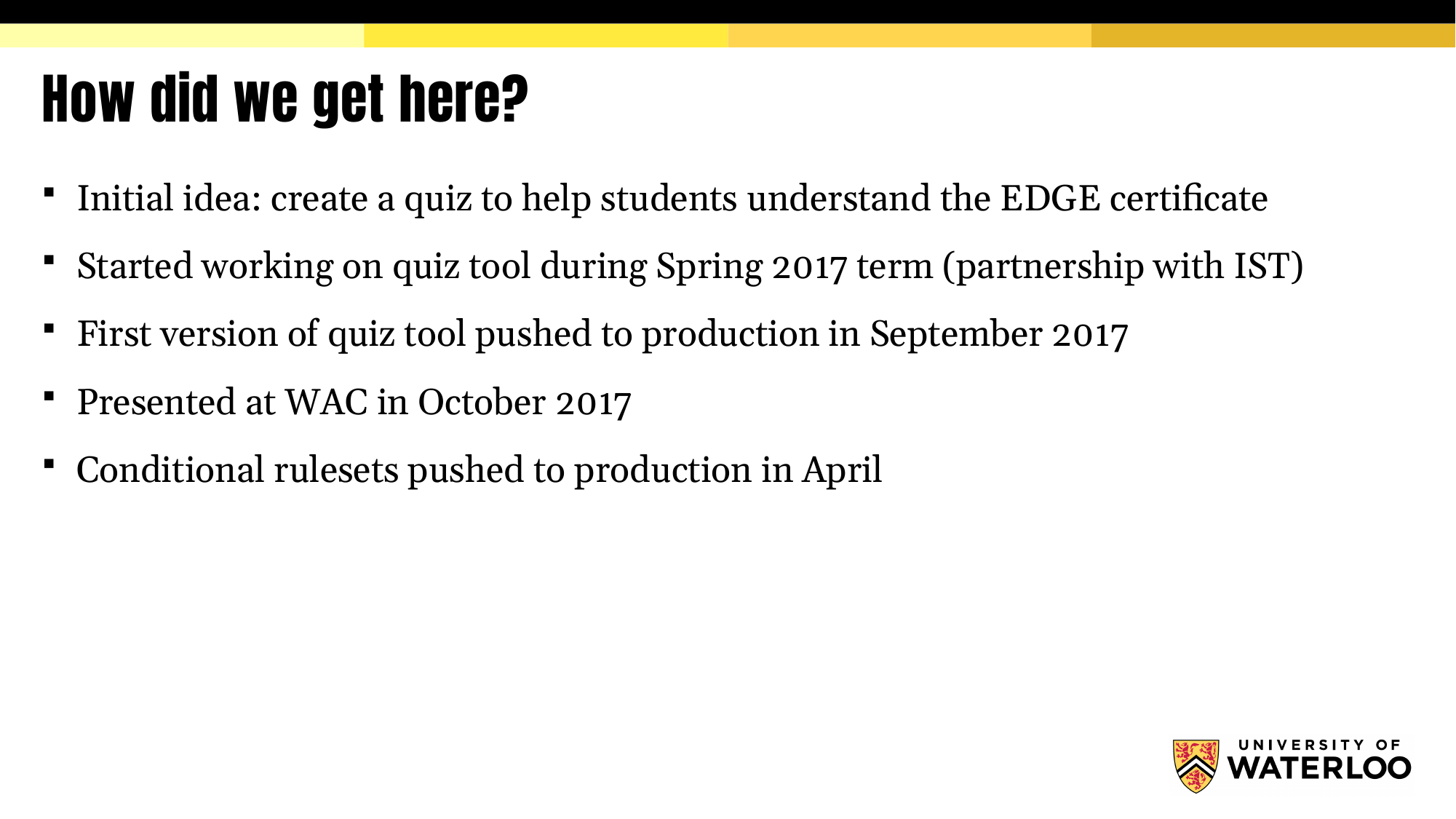

# How did we get here?
Initial idea: create a quiz to help students understand the EDGE certificate
Started working on quiz tool during Spring 2017 term (partnership with IST)
First version of quiz tool pushed to production in September 2017
Presented at WAC in October 2017
Conditional rulesets pushed to production in April